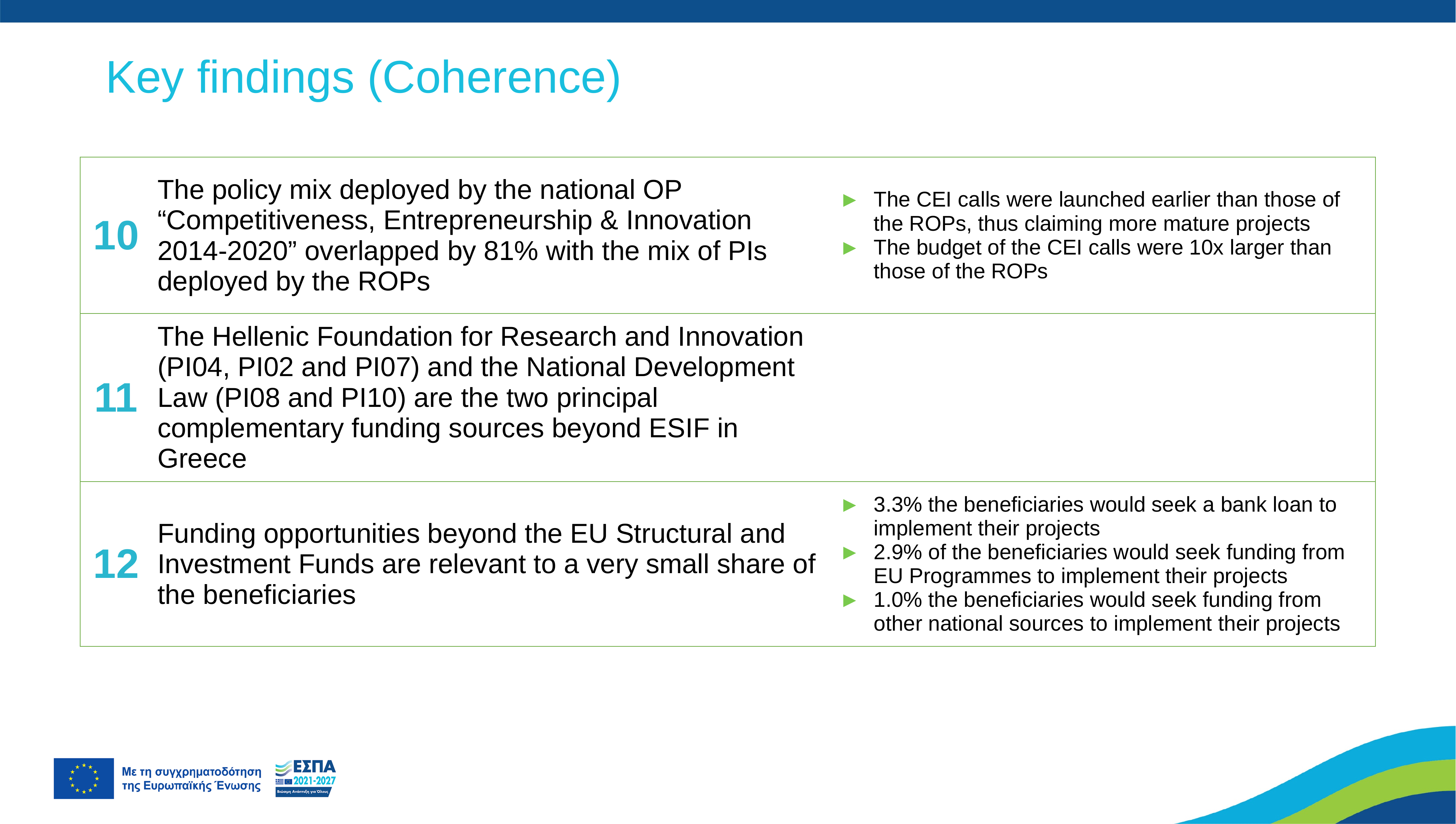

# Key findings (Coherence)
| 10 | The policy mix deployed by the national OP “Competitiveness, Entrepreneurship & Innovation 2014-2020” overlapped by 81% with the mix of PIs deployed by the ROPs | The CEI calls were launched earlier than those of the ROPs, thus claiming more mature projects The budget of the CEI calls were 10x larger than those of the ROPs |
| --- | --- | --- |
| 11 | The Hellenic Foundation for Research and Innovation (PI04, PI02 and PI07) and the National Development Law (PI08 and PI10) are the two principal complementary funding sources beyond ESIF in Greece |  |
| 12 | Funding opportunities beyond the EU Structural and Investment Funds are relevant to a very small share of the beneficiaries | 3.3% the beneficiaries would seek a bank loan to implement their projects 2.9% of the beneficiaries would seek funding from EU Programmes to implement their projects 1.0% the beneficiaries would seek funding from other national sources to implement their projects |